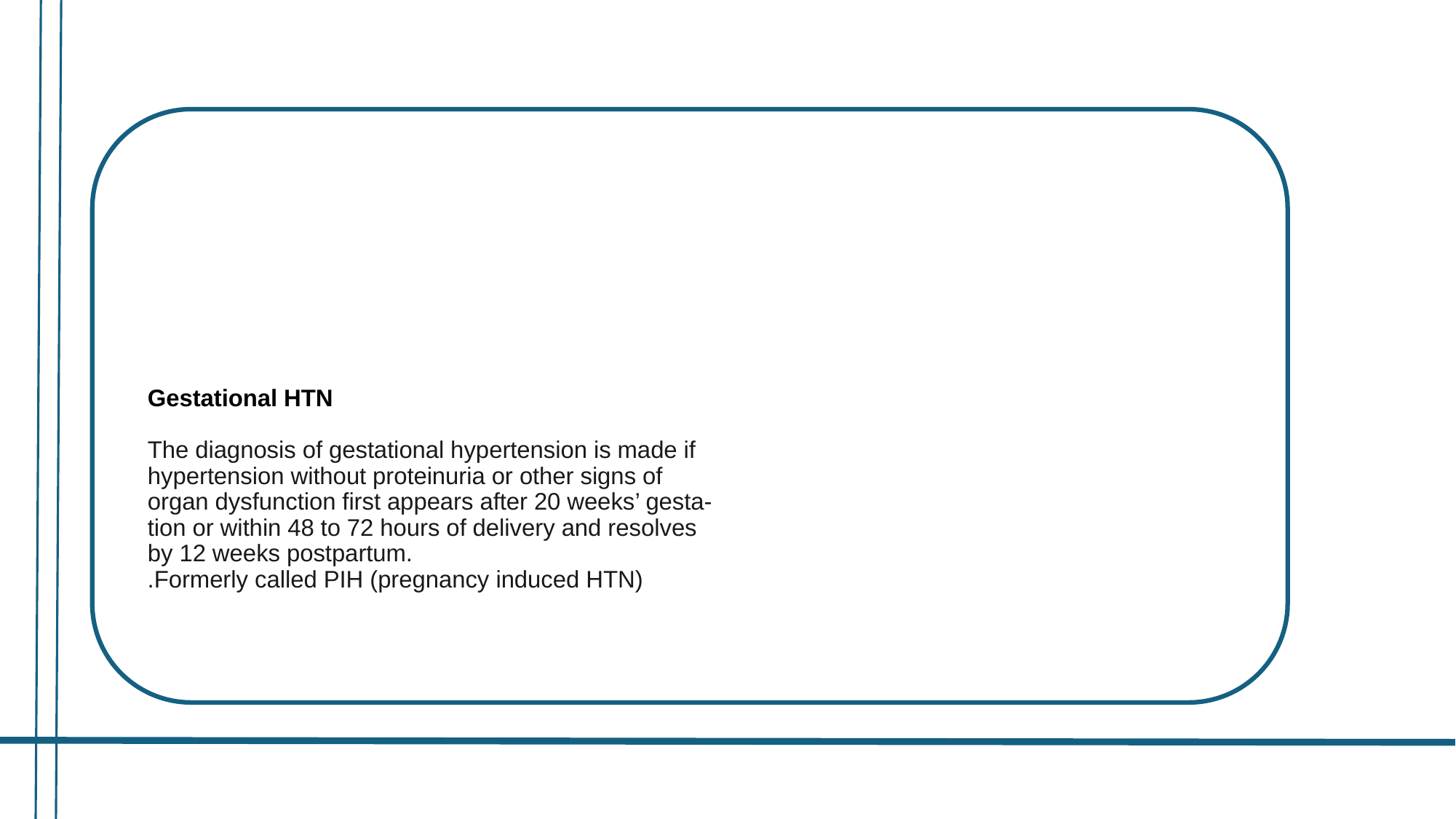

# Gestational HTN The diagnosis of gestational hypertension is made if hypertension without proteinuria or other signs of organ dysfunction first appears after 20 weeks’ gesta- tion or within 48 to 72 hours of delivery and resolves by 12 weeks postpartum. Formerly called PIH (pregnancy induced HTN).